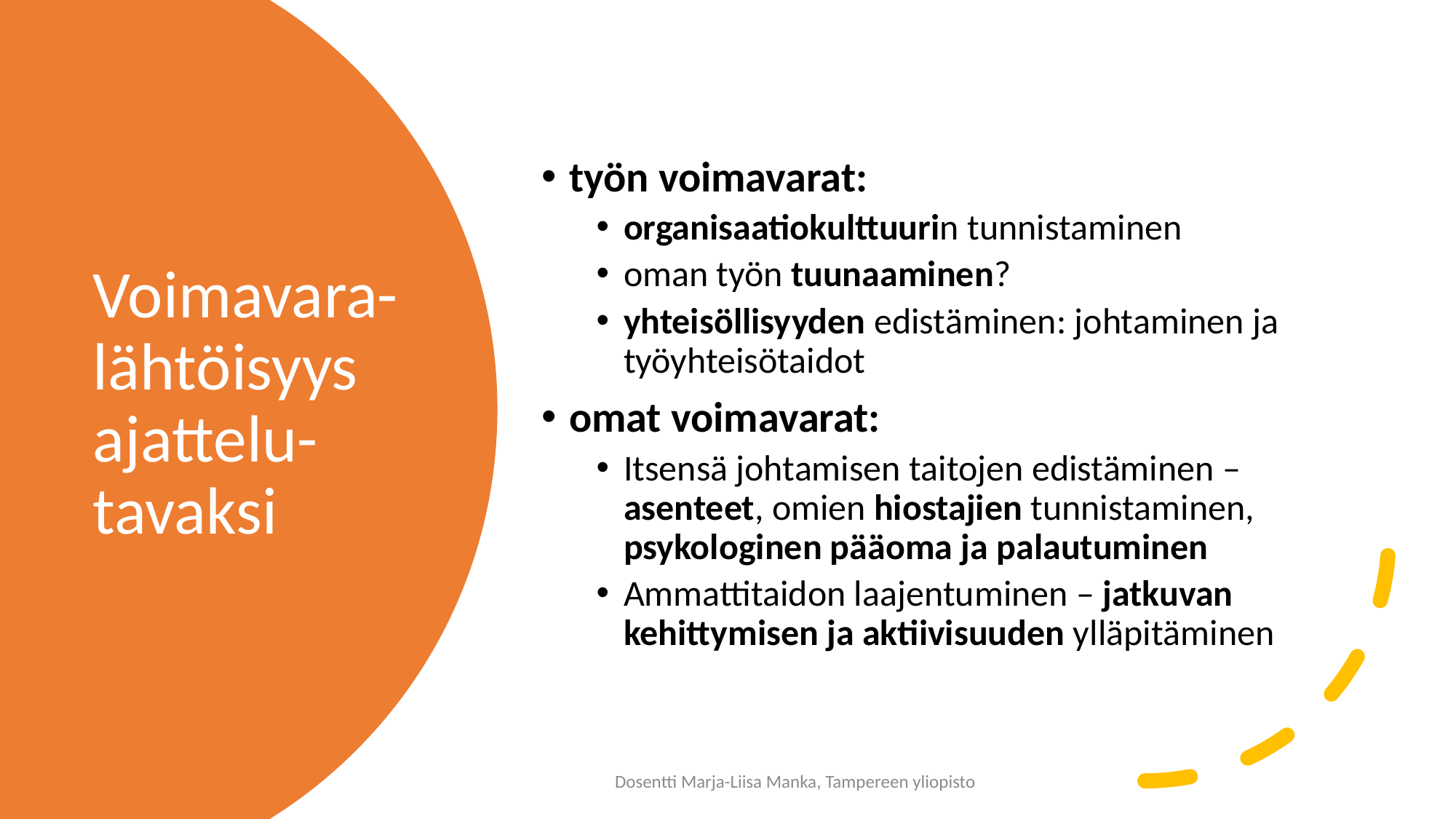

työn voimavarat:
organisaatiokulttuurin tunnistaminen
oman työn tuunaaminen?
yhteisöllisyyden edistäminen: johtaminen ja työyhteisötaidot
omat voimavarat:
Itsensä johtamisen taitojen edistäminen – asenteet, omien hiostajien tunnistaminen, psykologinen pääoma ja palautuminen
Ammattitaidon laajentuminen – jatkuvan kehittymisen ja aktiivisuuden ylläpitäminen
# Voimavara-lähtöisyys  ajattelu-tavaksi

Dosentti Marja-Liisa Manka, Tampereen yliopisto